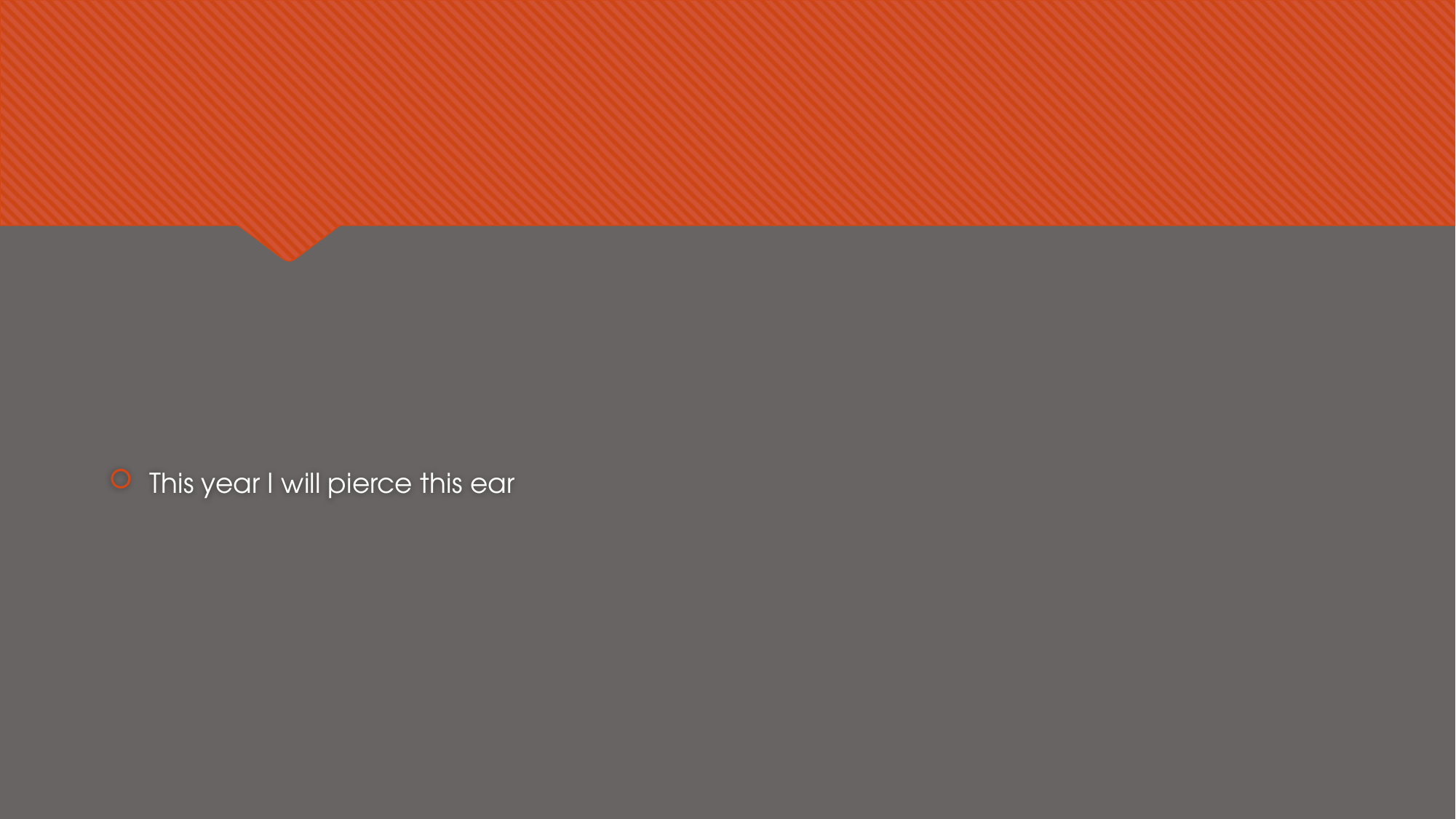

#
This year I will pierce this ear